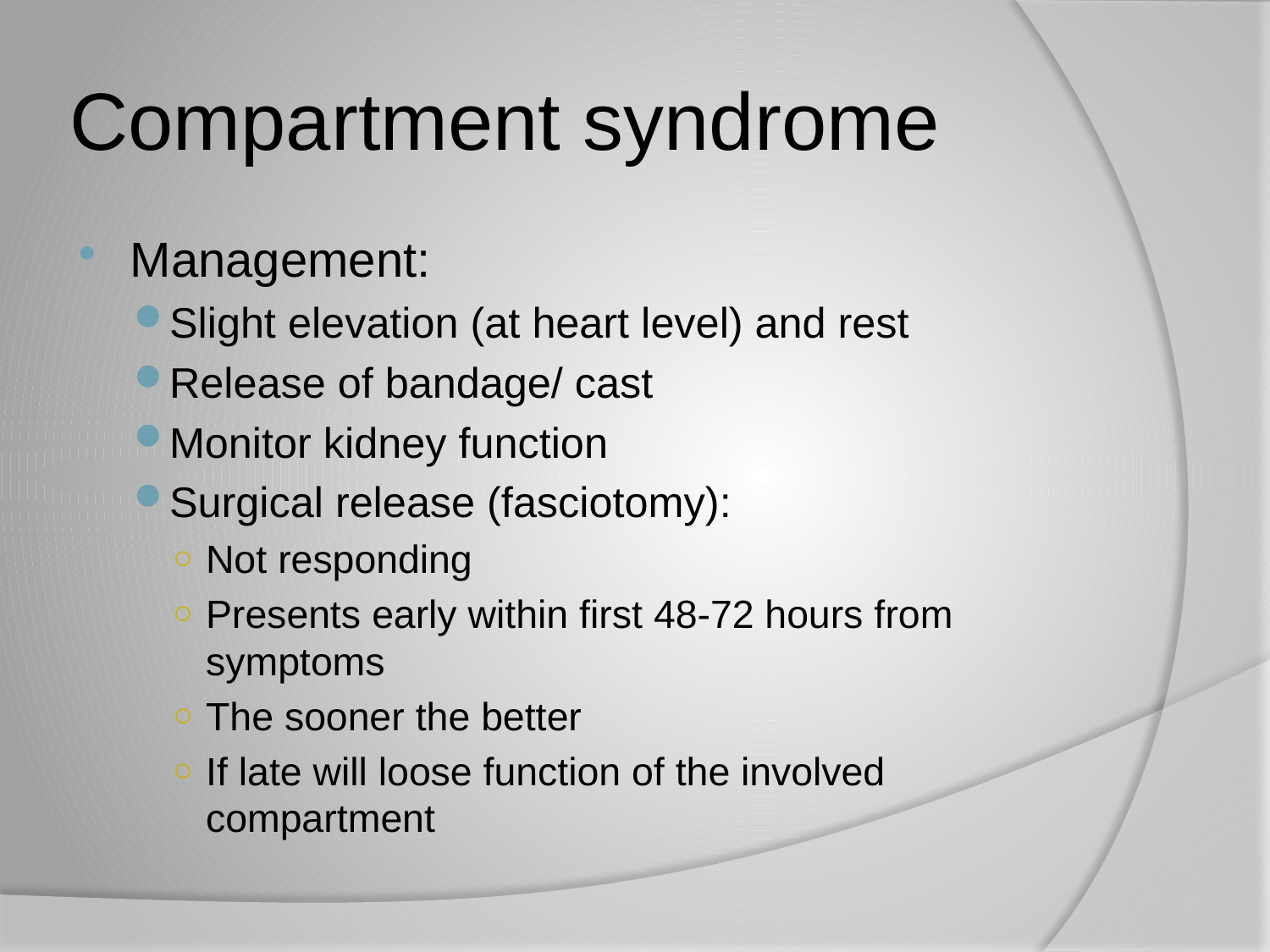

# Compartment syndrome
Management:
Slight elevation (at heart level) and rest
Release of bandage/ cast
Monitor kidney function
Surgical release (fasciotomy):
Not responding
Presents early within first 48-72 hours from symptoms
The sooner the better
If late will loose function of the involved compartment